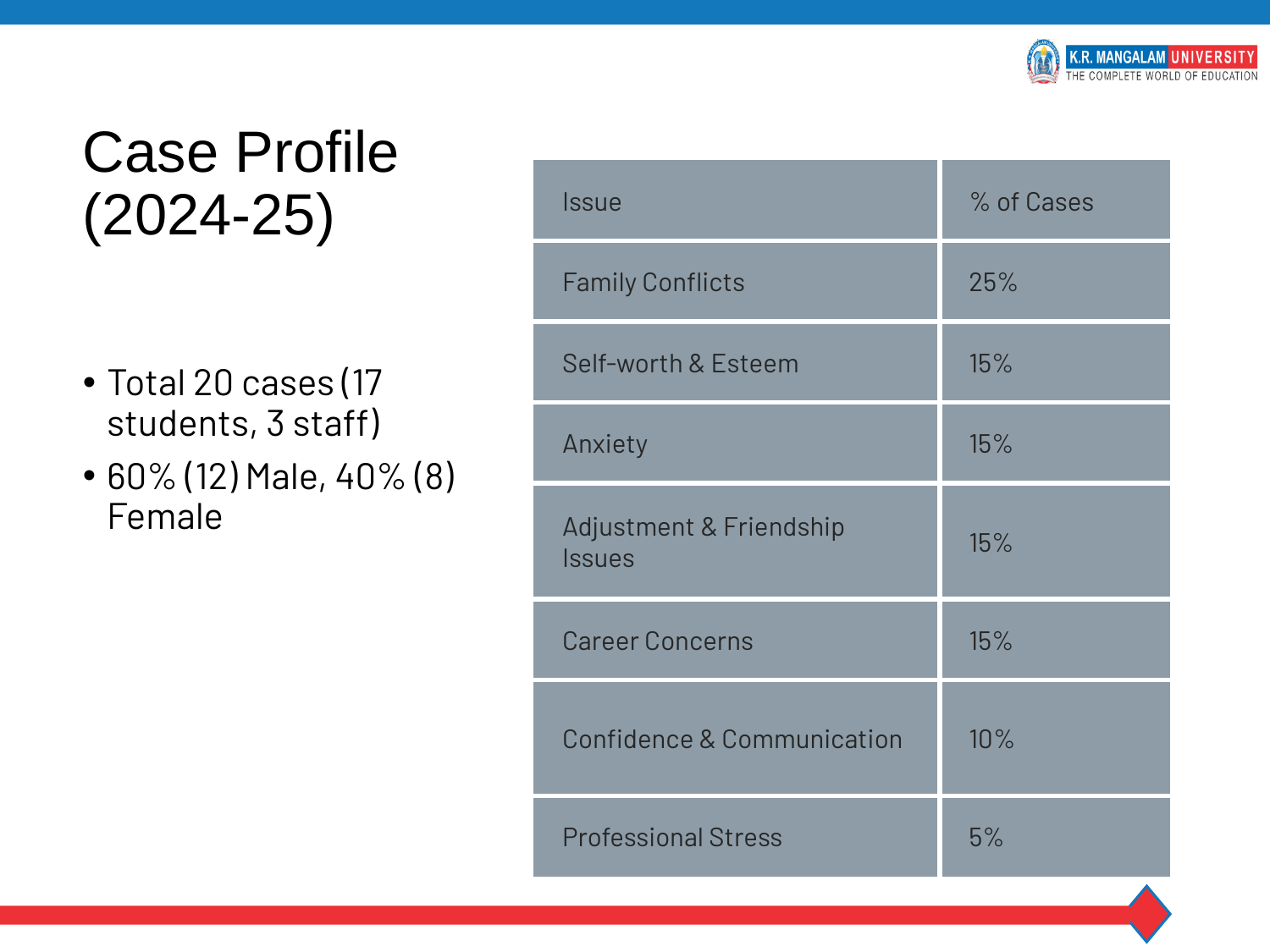

# Case Profile (2024-25)
| Issue | % of Cases |
| --- | --- |
| Family Conflicts | 25% |
| Self-worth & Esteem | 15% |
| Anxiety | 15% |
| Adjustment & Friendship Issues | 15% |
| Career Concerns | 15% |
| Confidence & Communication | 10% |
| Professional Stress | 5% |

Total 20 cases (17 students, 3 staff)
60% (12) Male, 40% (8) Female